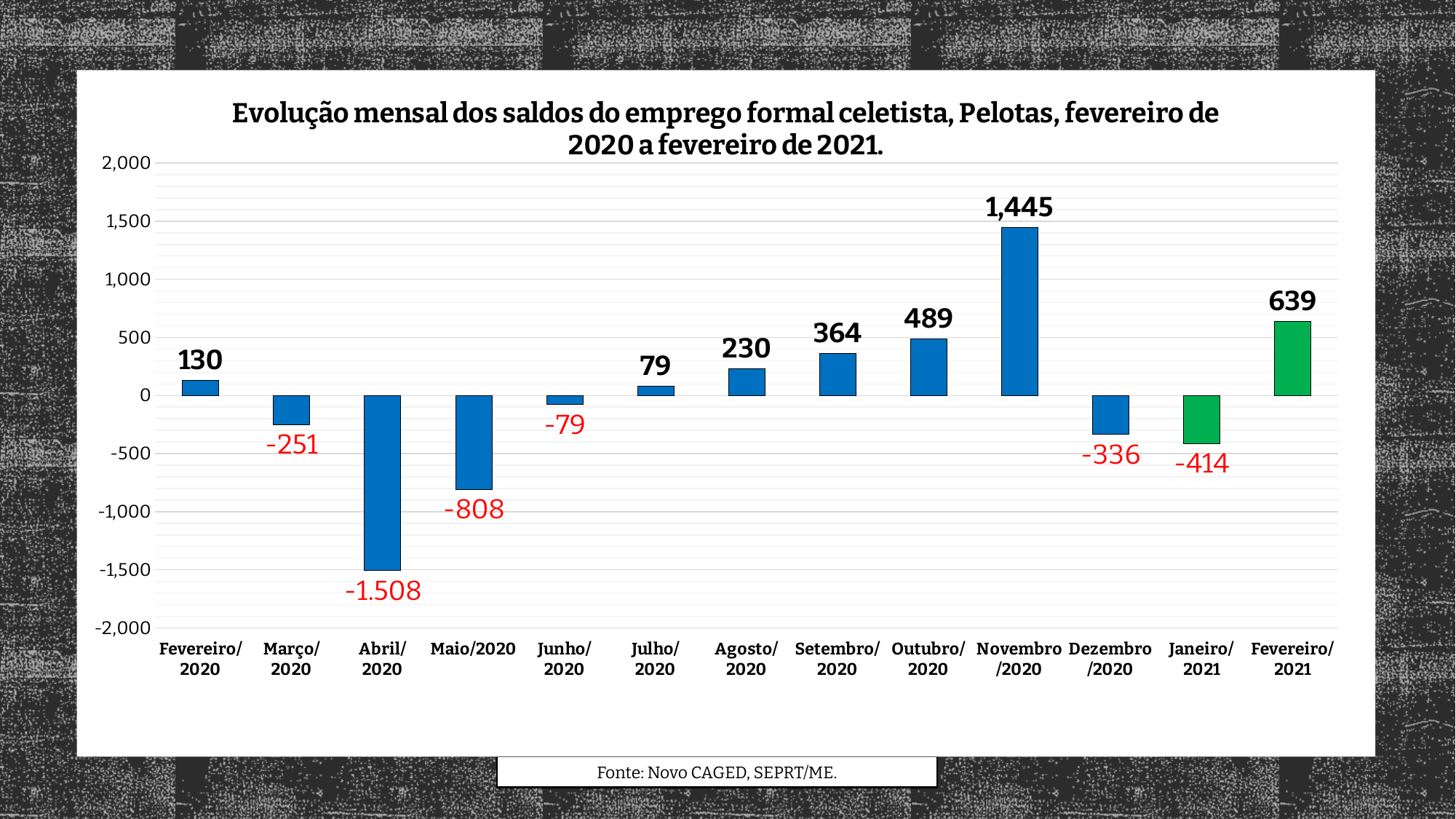

### Chart: Evolução mensal dos saldos do emprego formal celetista, Pelotas, fevereiro de 2020 a fevereiro de 2021.

| Category | Saldos |
|---|---|
| Fevereiro/2020 | 130.0 |
| Março/2020 | -251.0 |
| Abril/2020 | -1508.0 |
| Maio/2020 | -808.0 |
| Junho/2020 | -79.0 |
| Julho/2020 | 79.0 |
| Agosto/2020 | 230.0 |
| Setembro/2020 | 364.0 |
| Outubro/2020 | 489.0 |
| Novembro/2020 | 1445.0 |
| Dezembro/2020 | -336.0 |
| Janeiro/2021 | -414.0 |
| Fevereiro/2021 | 639.0 |
Fonte: Novo CAGED, SEPRT/ME.